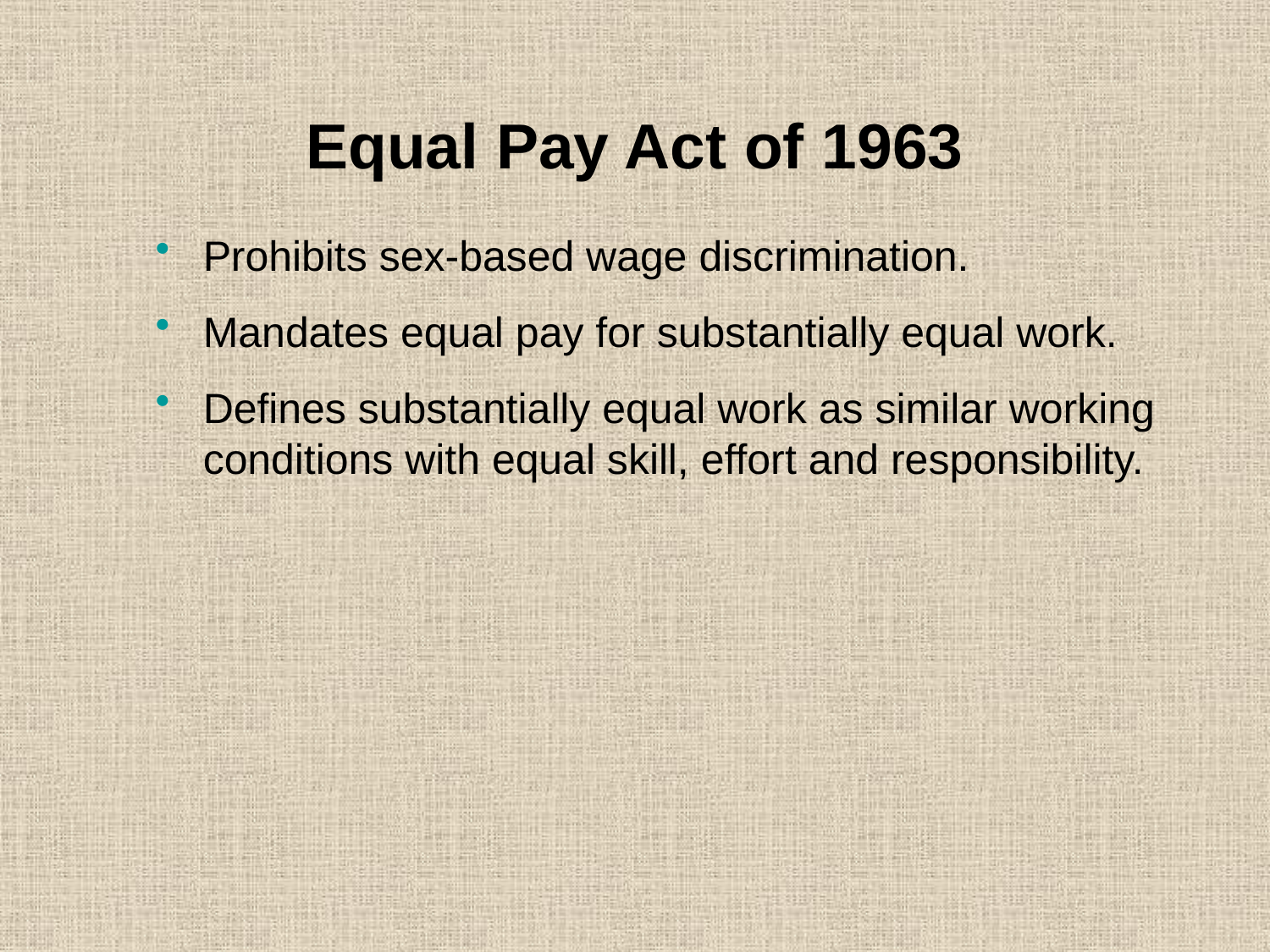

# Equal Pay Act of 1963
Prohibits sex-based wage discrimination.
Mandates equal pay for substantially equal work.
Defines substantially equal work as similar working conditions with equal skill, effort and responsibility.